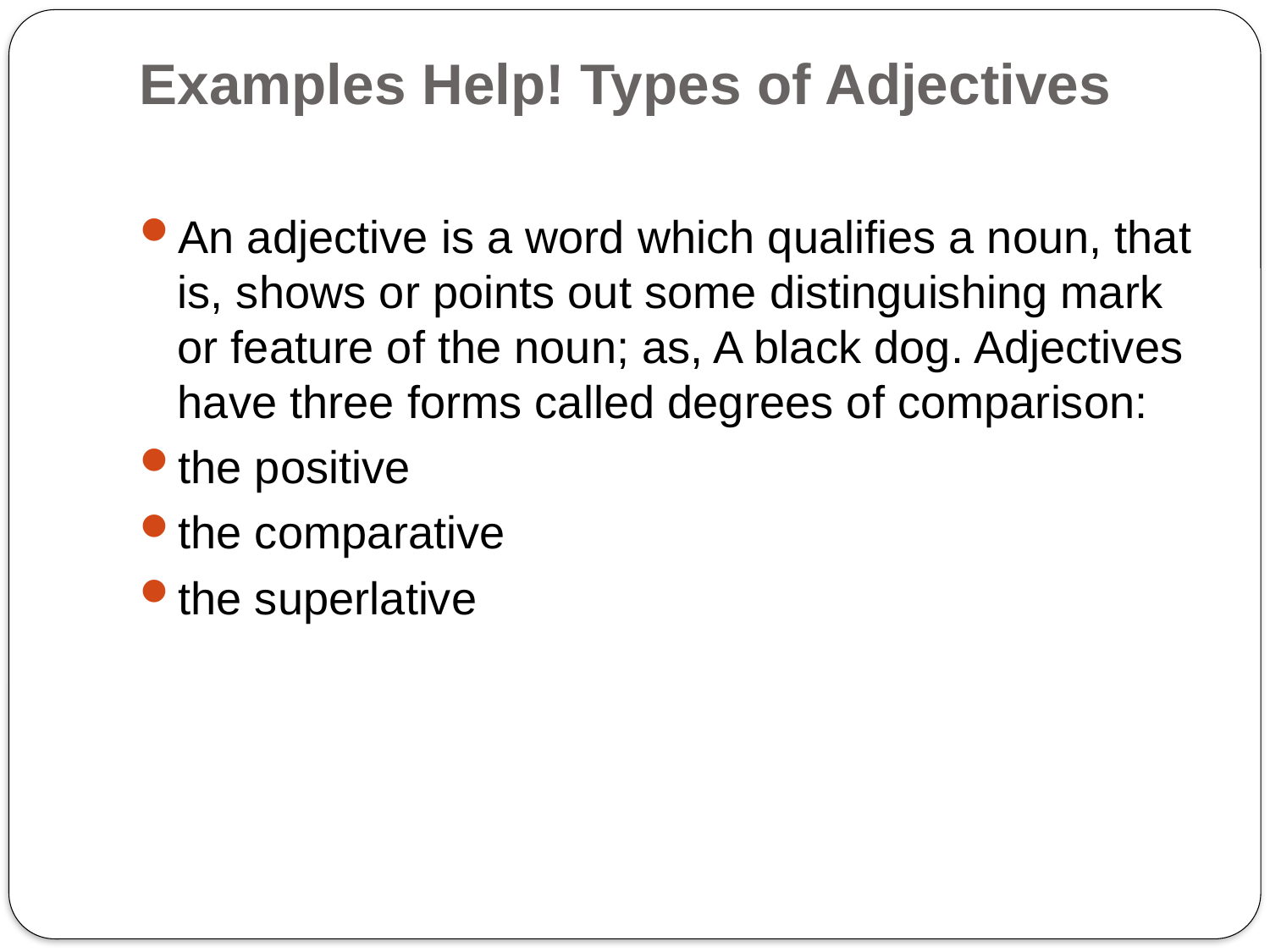

# Examples Help! Types of Adjectives
An adjective is a word which qualifies a noun, that is, shows or points out some distinguishing mark or feature of the noun; as, A black dog. Adjectives have three forms called degrees of comparison:
the positive
the comparative
the superlative